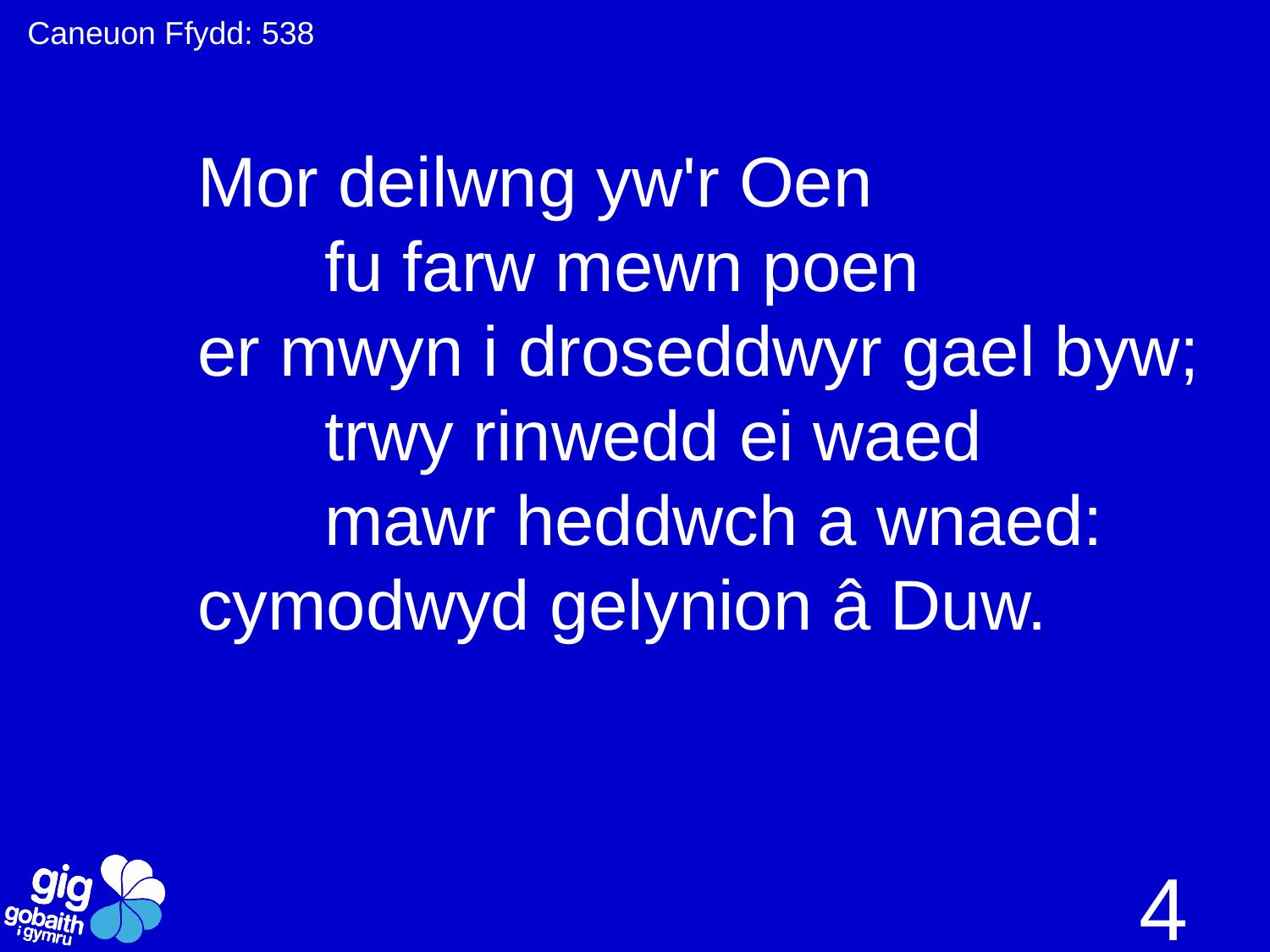

Caneuon Ffydd: 538
Mor deilwng yw'r Oen
	fu farw mewn poen
er mwyn i droseddwyr gael byw;
	trwy rinwedd ei waed
	mawr heddwch a wnaed:
cymodwyd gelynion â Duw.
4